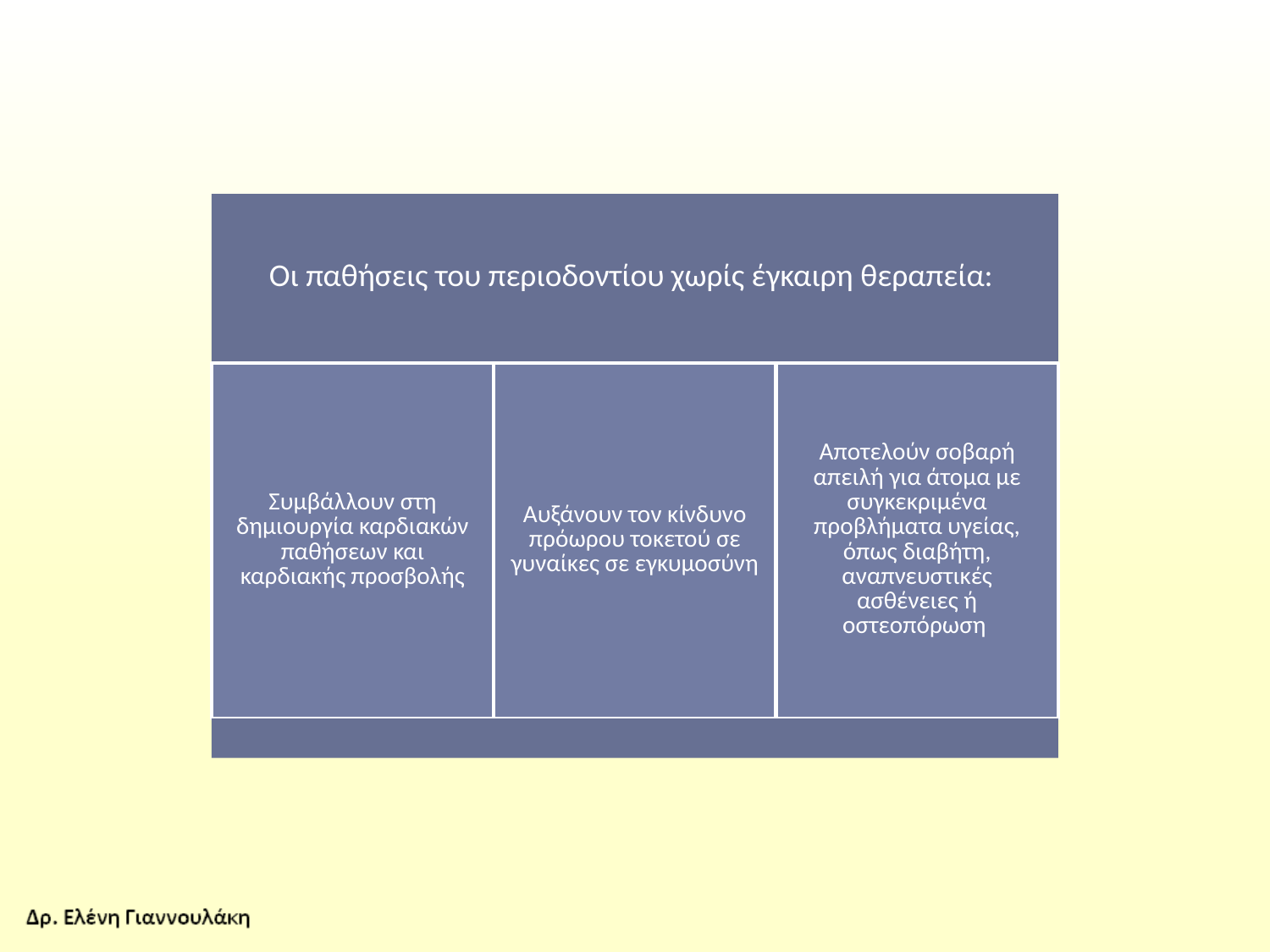

Οι παθήσεις του περιοδοντίου χωρίς έγκαιρη θεραπεία:
Συμβάλλουν στη δημιουργία καρδιακών παθήσεων και καρδιακής προσβολής
Αυξάνουν τον κίνδυνο πρόωρου τοκετού σε γυναίκες σε εγκυμοσύνη
Αποτελούν σοβαρή απειλή για άτομα με συγκεκριμένα προβλήματα υγείας, όπως διαβήτη, αναπνευστικές ασθένειες ή οστεοπόρωση